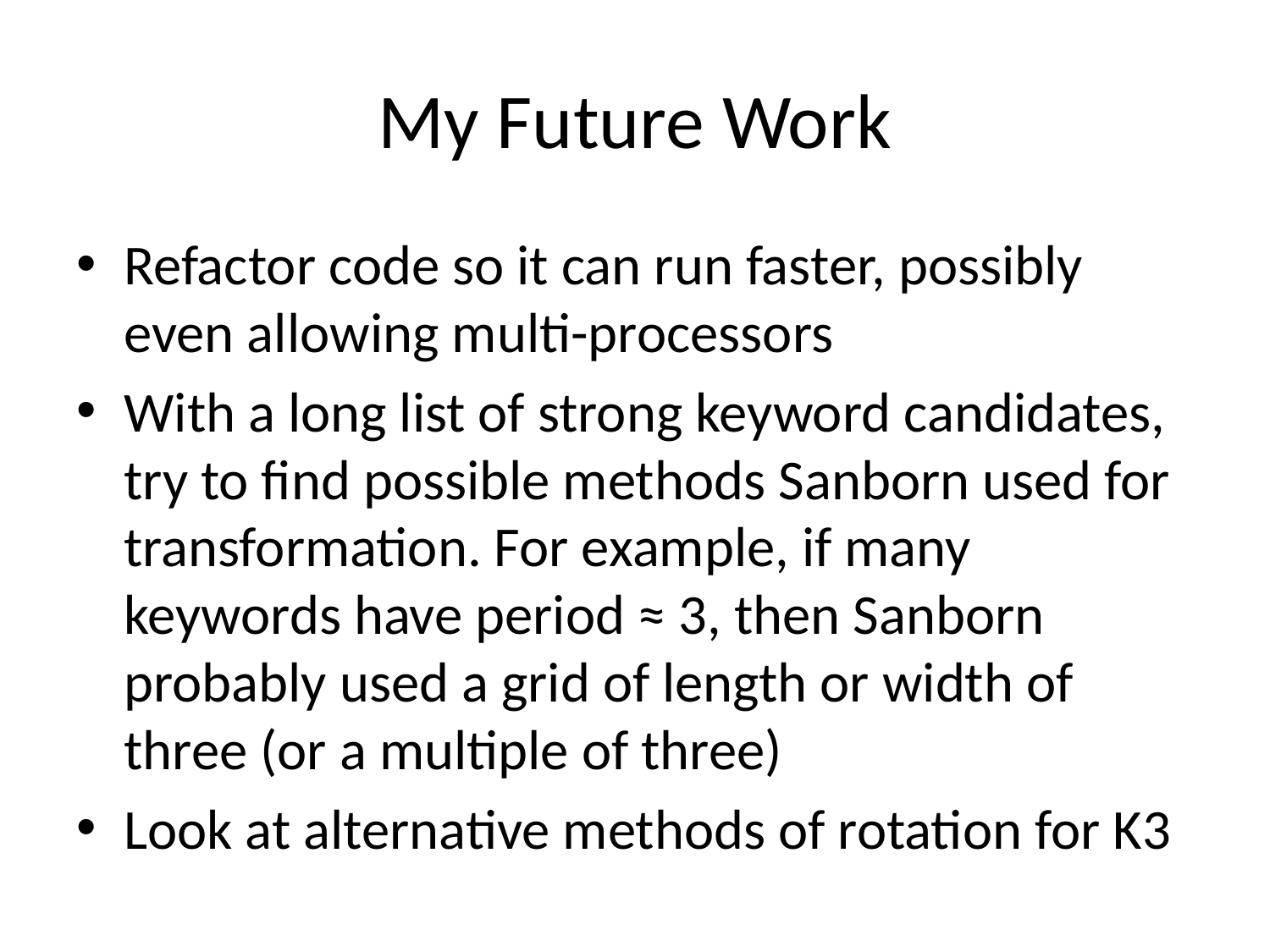

# My Future Work
Refactor code so it can run faster, possibly even allowing multi-processors
With a long list of strong keyword candidates, try to find possible methods Sanborn used for transformation. For example, if many keywords have period ≈ 3, then Sanborn probably used a grid of length or width of three (or a multiple of three)
Look at alternative methods of rotation for K3